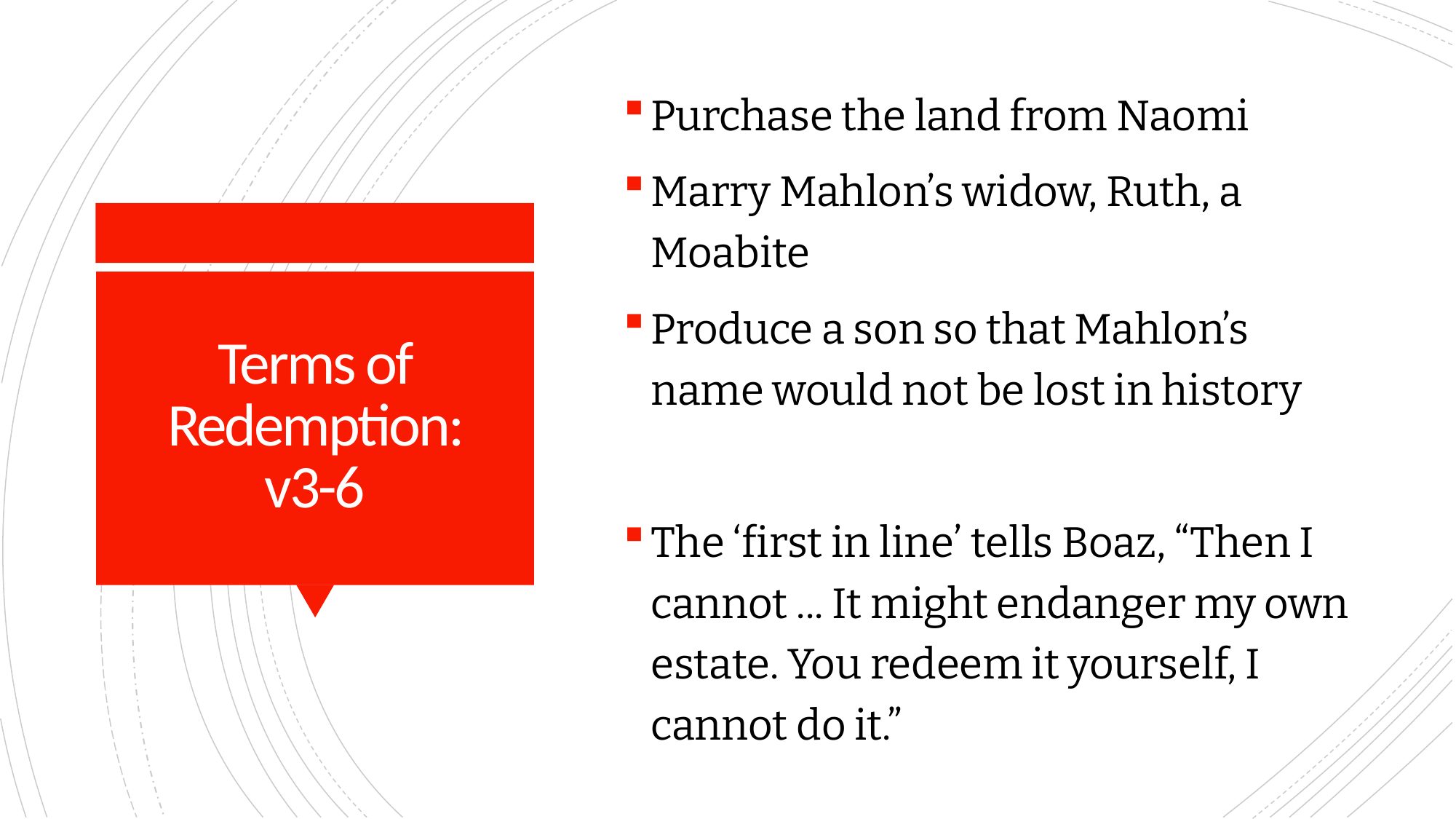

Purchase the land from Naomi
Marry Mahlon’s widow, Ruth, a Moabite
Produce a son so that Mahlon’s name would not be lost in history

The ‘first in line’ tells Boaz, “Then I cannot ... It might endanger my own estate. You redeem it yourself, I cannot do it.”
# Terms of Redemption: v3-6